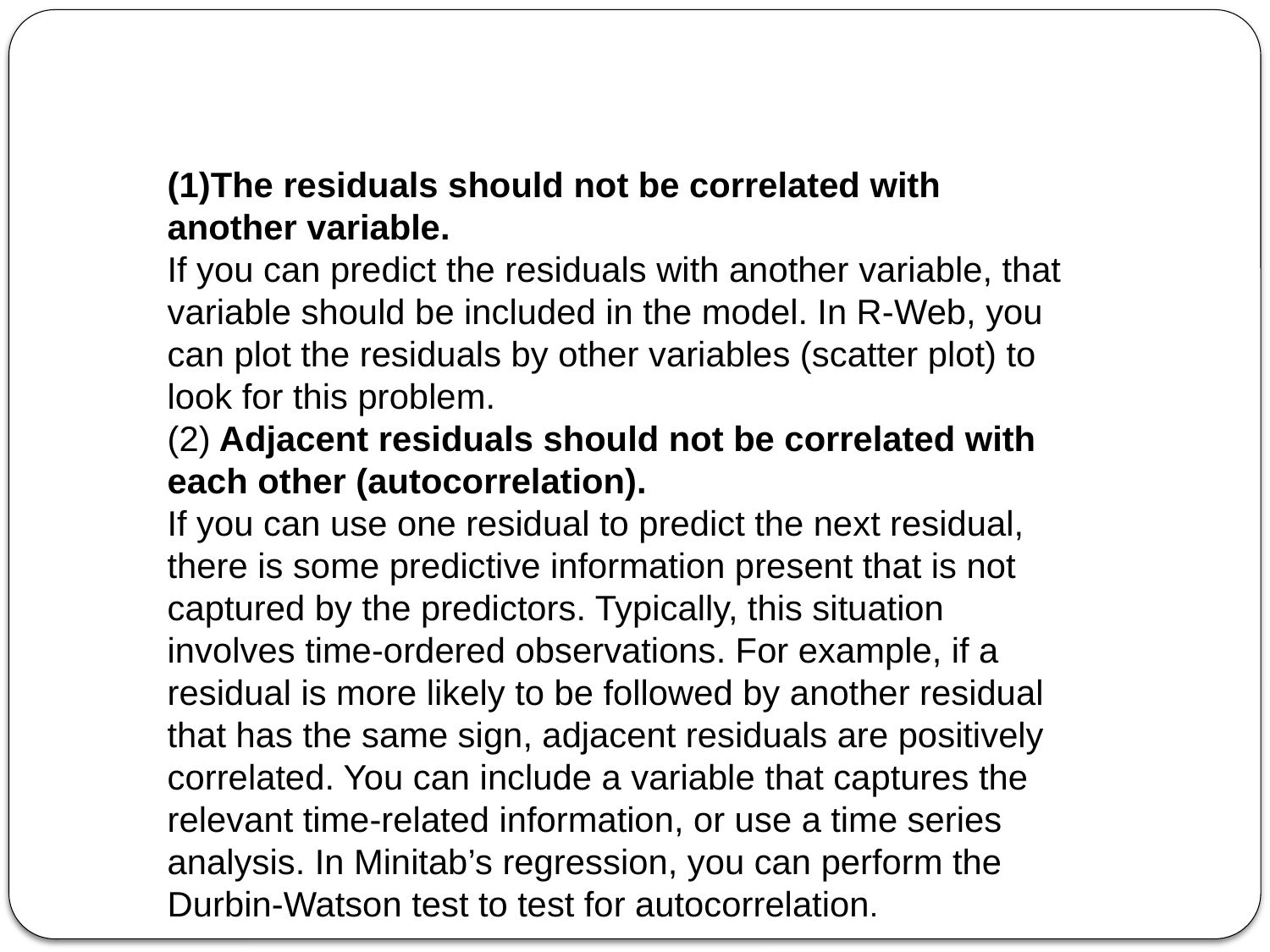

#
(1)The residuals should not be correlated with another variable.
If you can predict the residuals with another variable, that variable should be included in the model. In R-Web, you can plot the residuals by other variables (scatter plot) to look for this problem.
(2) Adjacent residuals should not be correlated with each other (autocorrelation).
If you can use one residual to predict the next residual, there is some predictive information present that is not captured by the predictors. Typically, this situation involves time-ordered observations. For example, if a residual is more likely to be followed by another residual that has the same sign, adjacent residuals are positively correlated. You can include a variable that captures the relevant time-related information, or use a time series analysis. In Minitab’s regression, you can perform the Durbin-Watson test to test for autocorrelation.